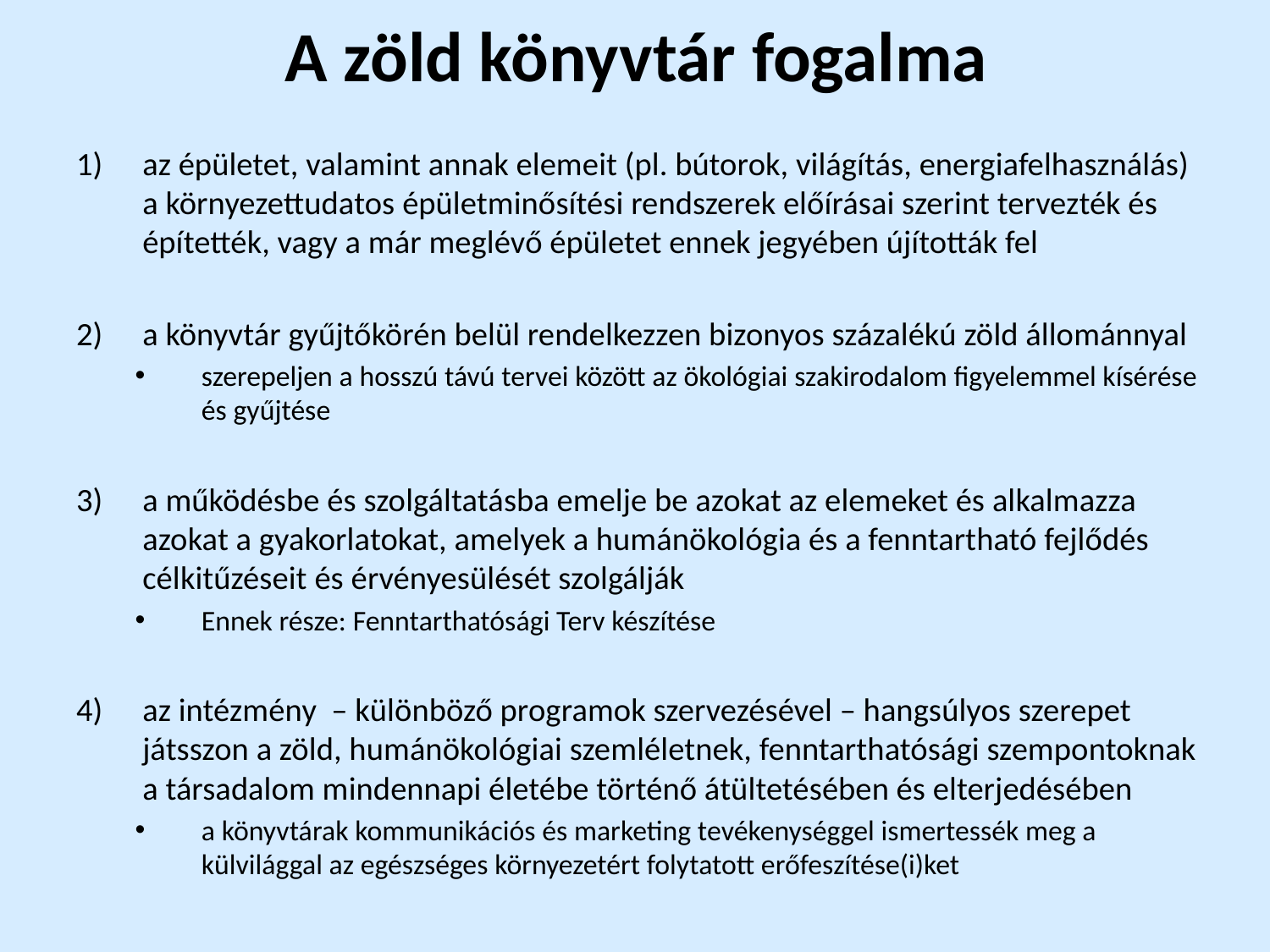

# A zöld könyvtár fogalma
az épületet, valamint annak elemeit (pl. bútorok, világítás, energiafelhasználás) a környezettudatos épületminősítési rendszerek előírásai szerint tervezték és építették, vagy a már meglévő épületet ennek jegyében újították fel

a könyvtár gyűjtőkörén belül rendelkezzen bizonyos százalékú zöld állománnyal
szerepeljen a hosszú távú tervei között az ökológiai szakirodalom figyelemmel kísérése és gyűjtése

a működésbe és szolgáltatásba emelje be azokat az elemeket és alkalmazza azokat a gyakorlatokat, amelyek a humánökológia és a fenntartható fejlődés célkitűzéseit és érvényesülését szolgálják
Ennek része: Fenntarthatósági Terv készítése

az intézmény  – különböző programok szervezésével – hangsúlyos szerepet játsszon a zöld, humánökológiai szemléletnek, fenntarthatósági szempontoknak a társadalom mindennapi életébe történő átültetésében és elterjedésében
a könyvtárak kommunikációs és marketing tevékenységgel ismertessék meg a külvilággal az egészséges környezetért folytatott erőfeszítése(i)ket